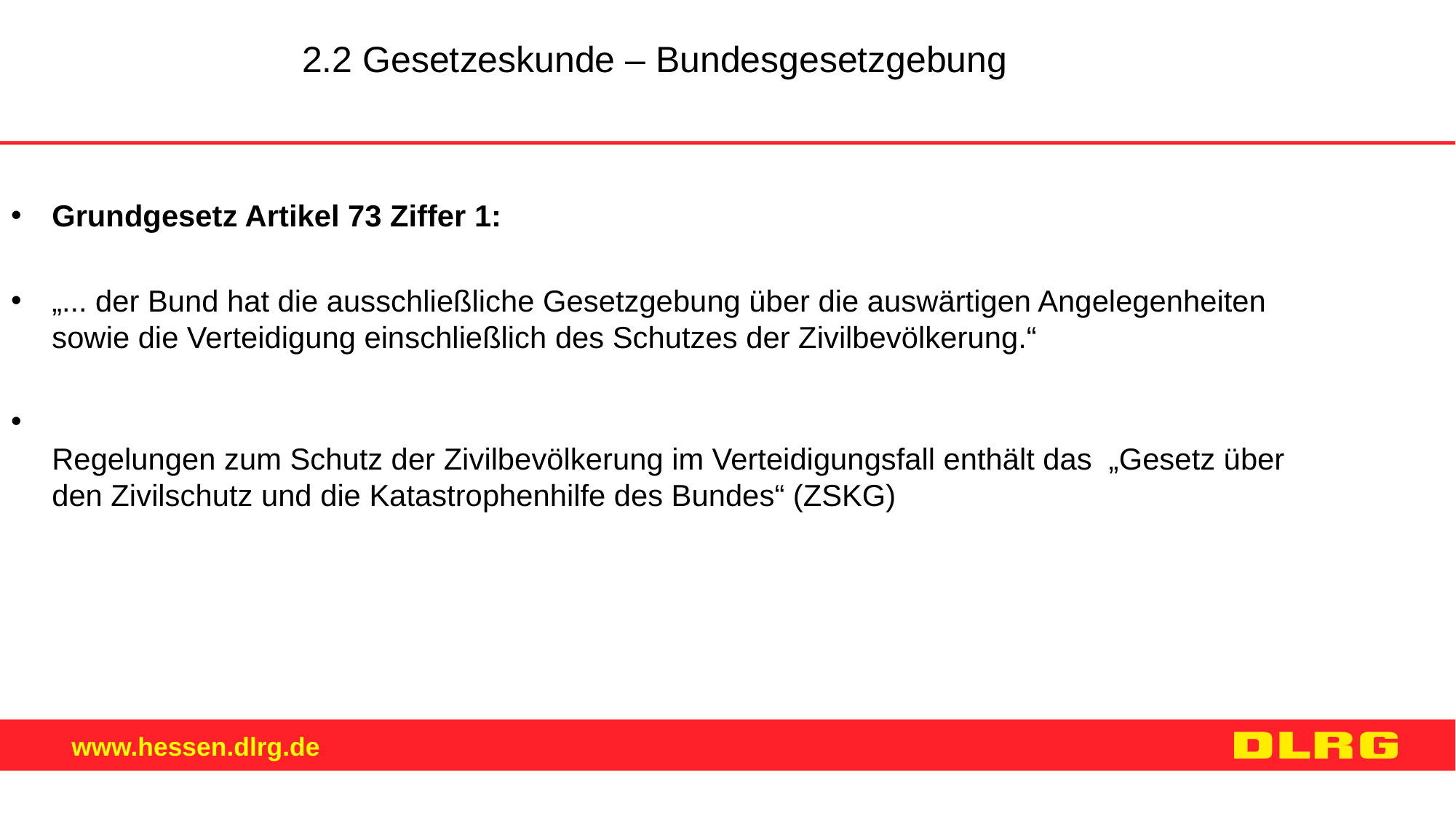

2.2 Gesetzeskunde – Bundesgesetzgebung
Grundgesetz Artikel 73 Ziffer 1:

„... der Bund hat die ausschließliche Gesetzgebung über die auswärtigen Angelegenheiten sowie die Verteidigung einschließlich des Schutzes der Zivilbevölkerung.“

Regelungen zum Schutz der Zivilbevölkerung im Verteidigungsfall enthält das  „Gesetz über den Zivilschutz und die Katastrophenhilfe des Bundes“ (ZSKG)